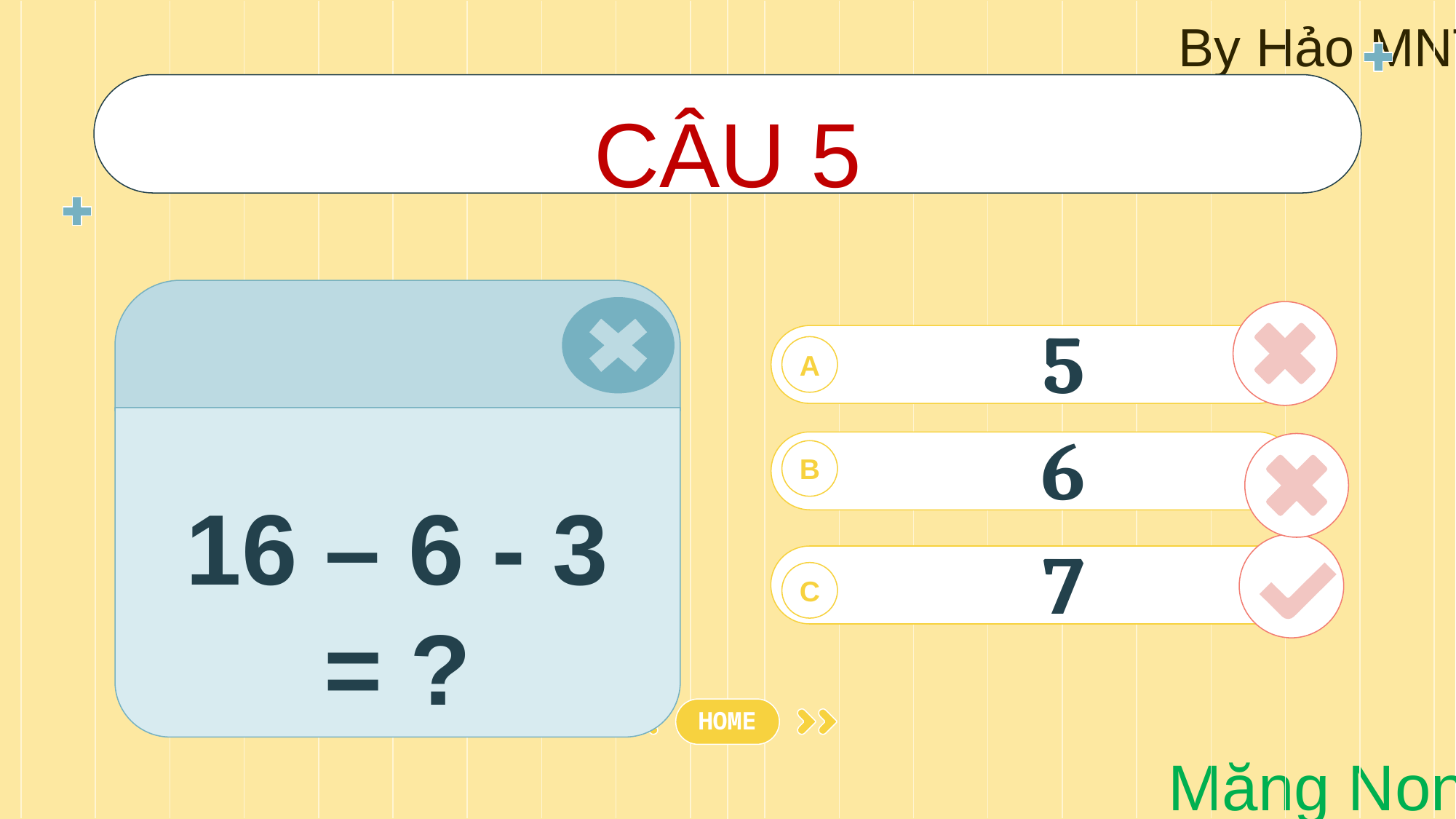

# CÂU 5

5
A

6

B
16 – 6 - 3 = ?

7
C
HOME